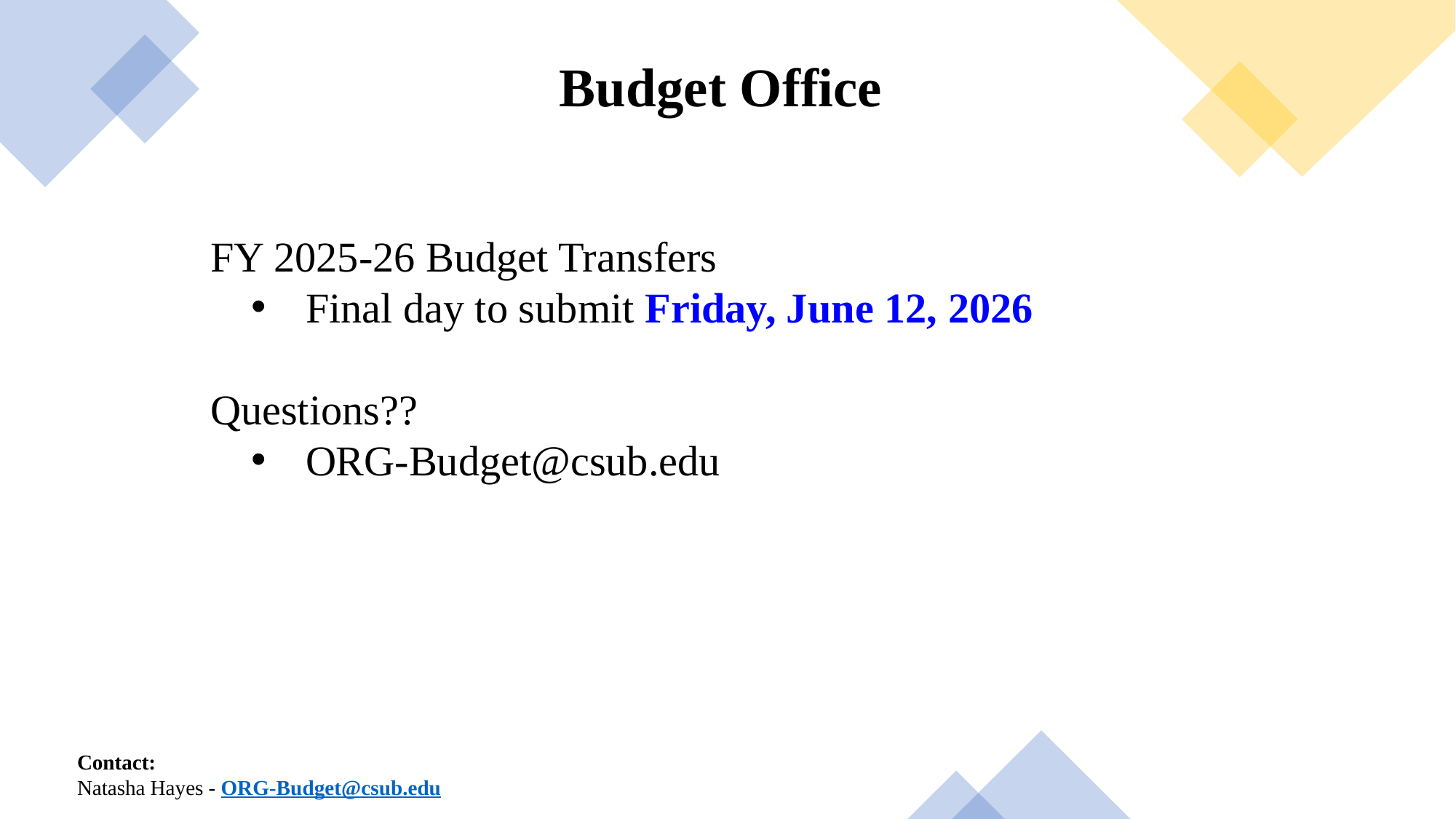

Budget Office

FY 2025-26 Budget Transfers
Final day to submit Friday, June 12, 2026

Questions??
ORG-Budget@csub.edu

Contact:
Natasha Hayes - ORG-Budget@csub.edu